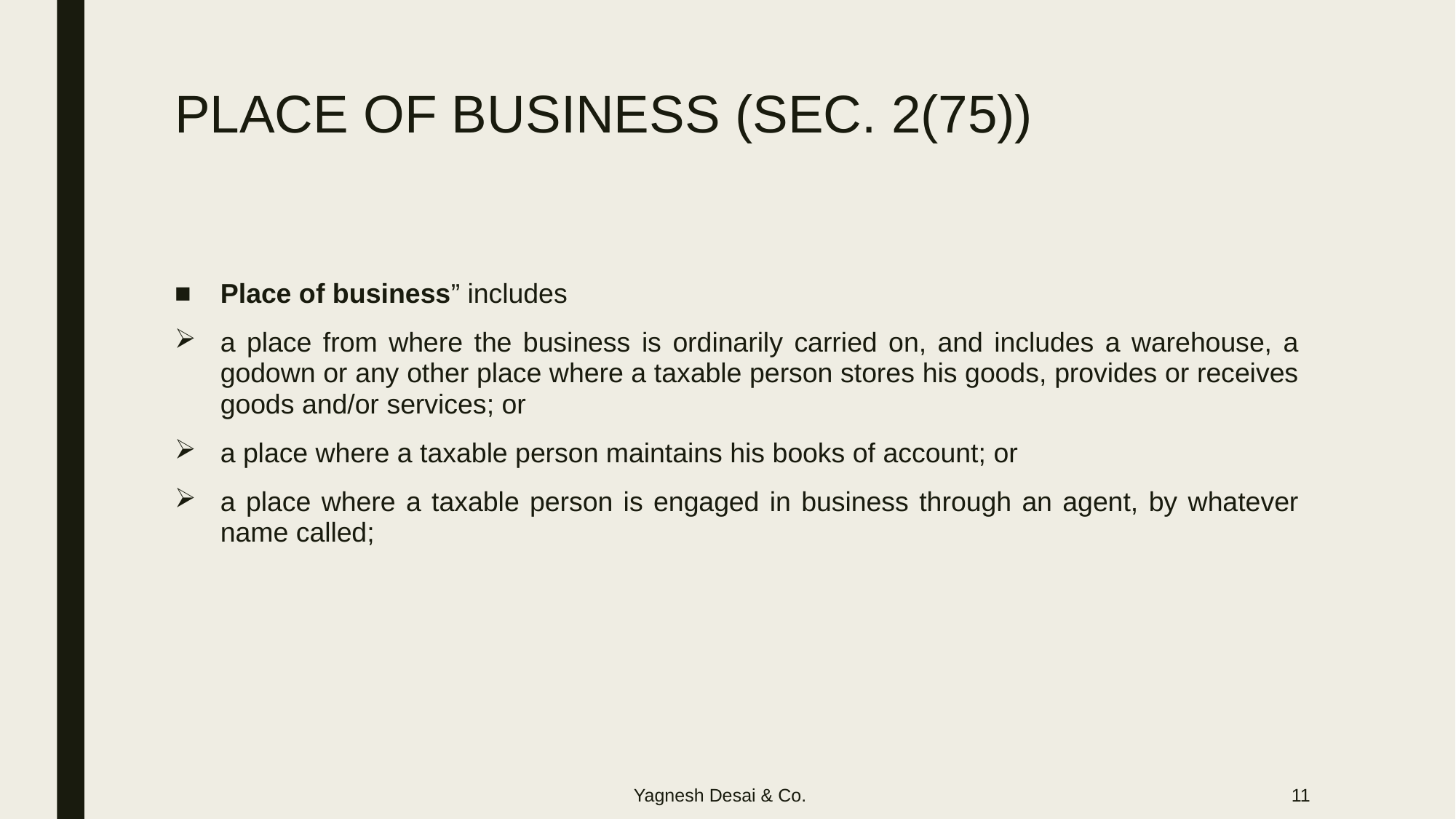

# PLACE OF BUSINESS (SEC. 2(75))
Place of business” includes
a place from where the business is ordinarily carried on, and includes a warehouse, a godown or any other place where a taxable person stores his goods, provides or receives goods and/or services; or
a place where a taxable person maintains his books of account; or
a place where a taxable person is engaged in business through an agent, by whatever name called;

Yagnesh Desai & Co.
11